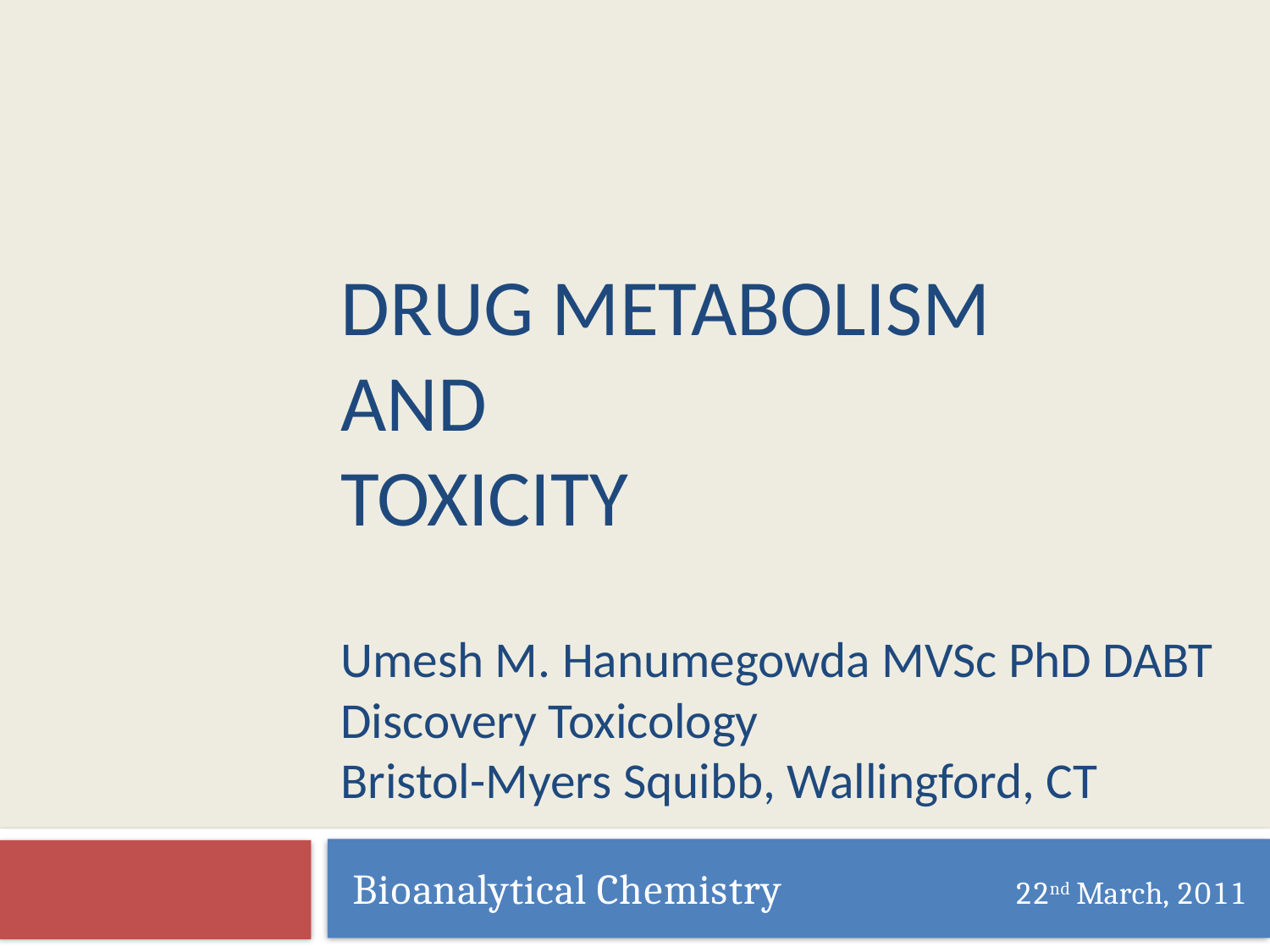

# DRUG Metabolism and toxicity Umesh M. Hanumegowda MVSc PhD DABT Discovery Toxicology Bristol-Myers Squibb, Wallingford, CT
Bioanalytical Chemistry                         22nd March, 2011